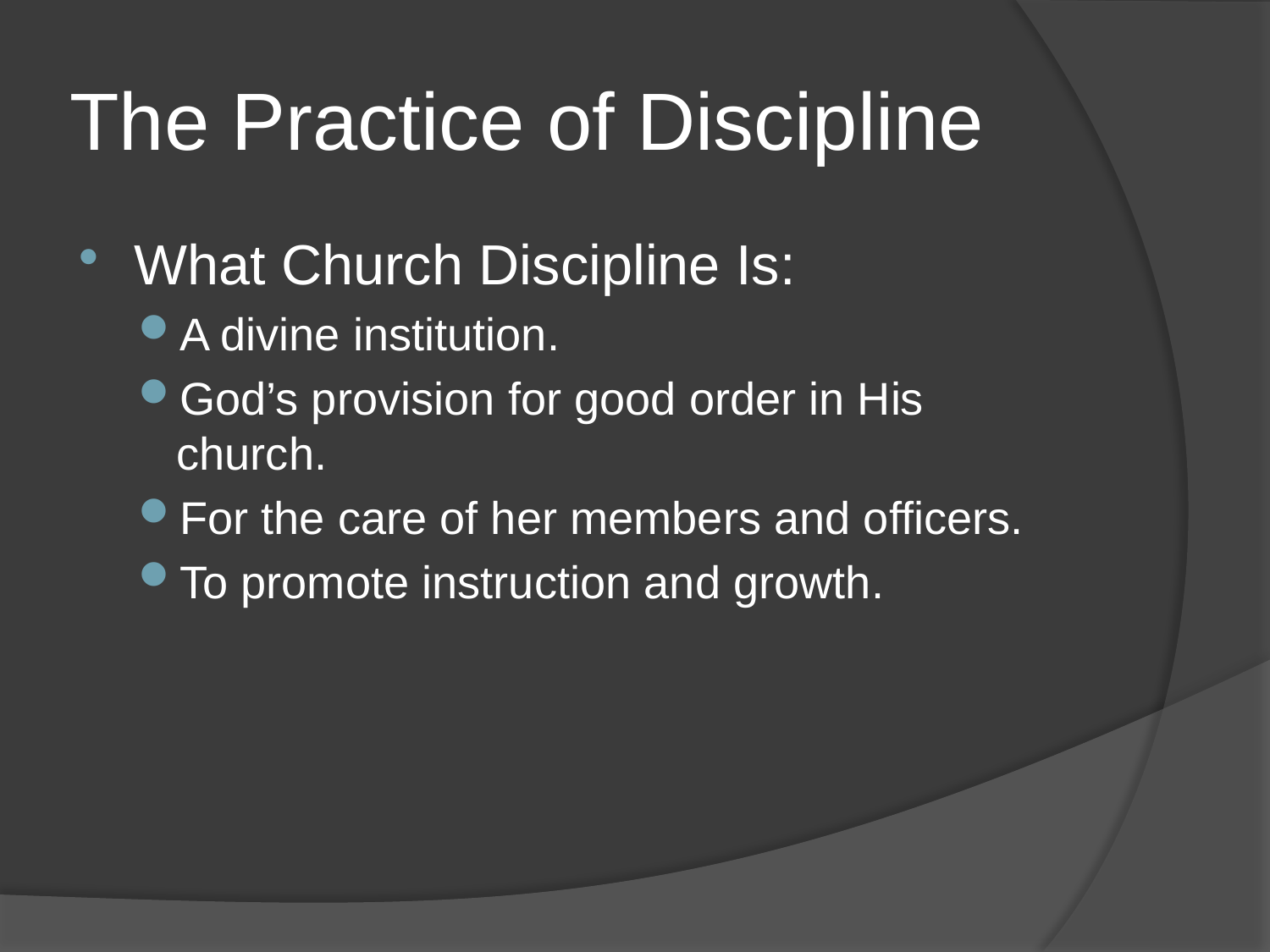

# The Practice of Discipline
What Church Discipline Is:
A divine institution.
God’s provision for good order in His church.
For the care of her members and officers.
To promote instruction and growth.